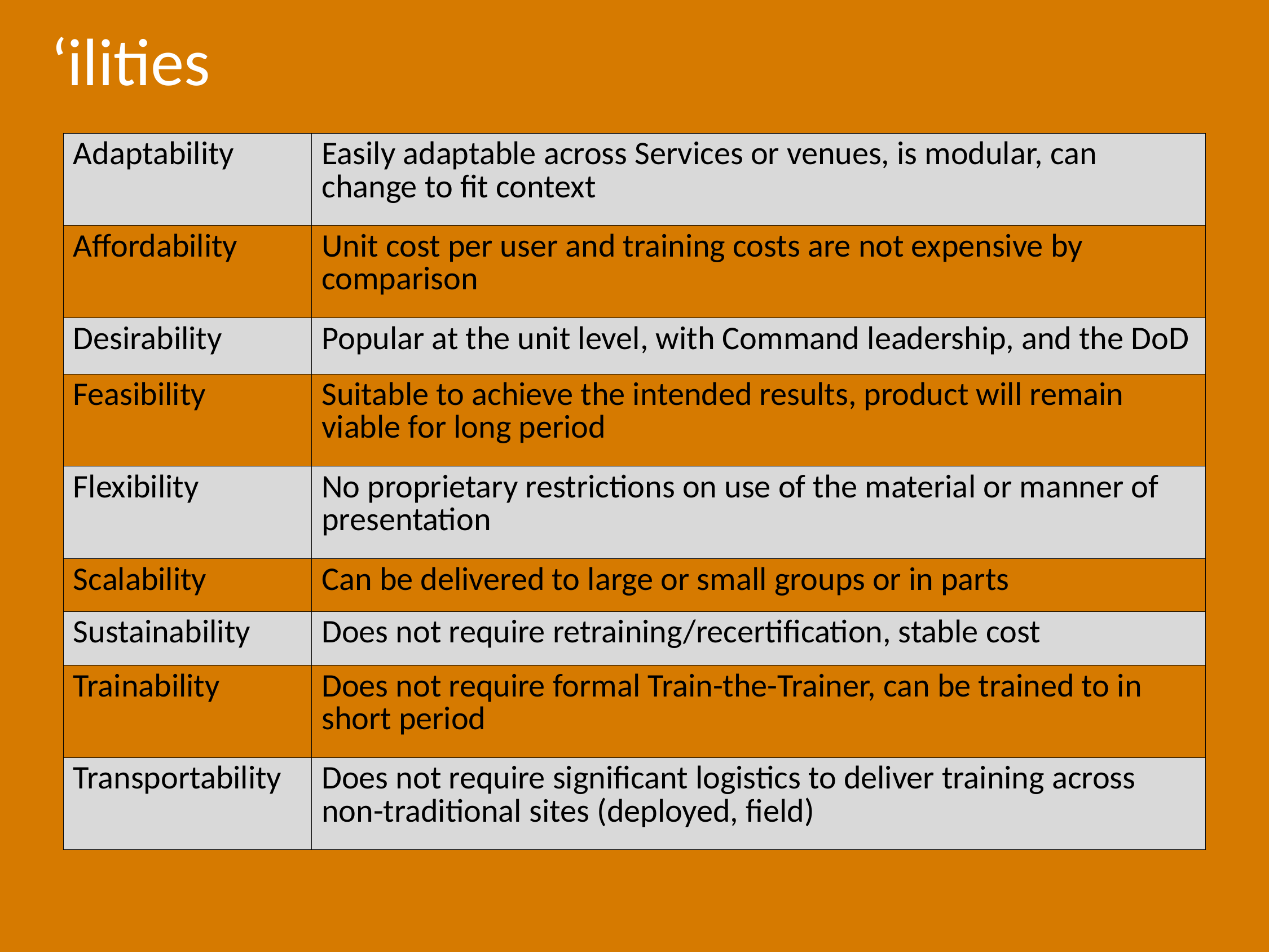

# ‘ilities
| Adaptability | Easily adaptable across Services or venues, is modular, can change to fit context |
| --- | --- |
| Affordability | Unit cost per user and training costs are not expensive by comparison |
| Desirability | Popular at the unit level, with Command leadership, and the DoD |
| Feasibility | Suitable to achieve the intended results, product will remain viable for long period |
| Flexibility | No proprietary restrictions on use of the material or manner of presentation |
| Scalability | Can be delivered to large or small groups or in parts |
| Sustainability | Does not require retraining/recertification, stable cost |
| Trainability | Does not require formal Train-the-Trainer, can be trained to in short period |
| Transportability | Does not require significant logistics to deliver training across non-traditional sites (deployed, field) |